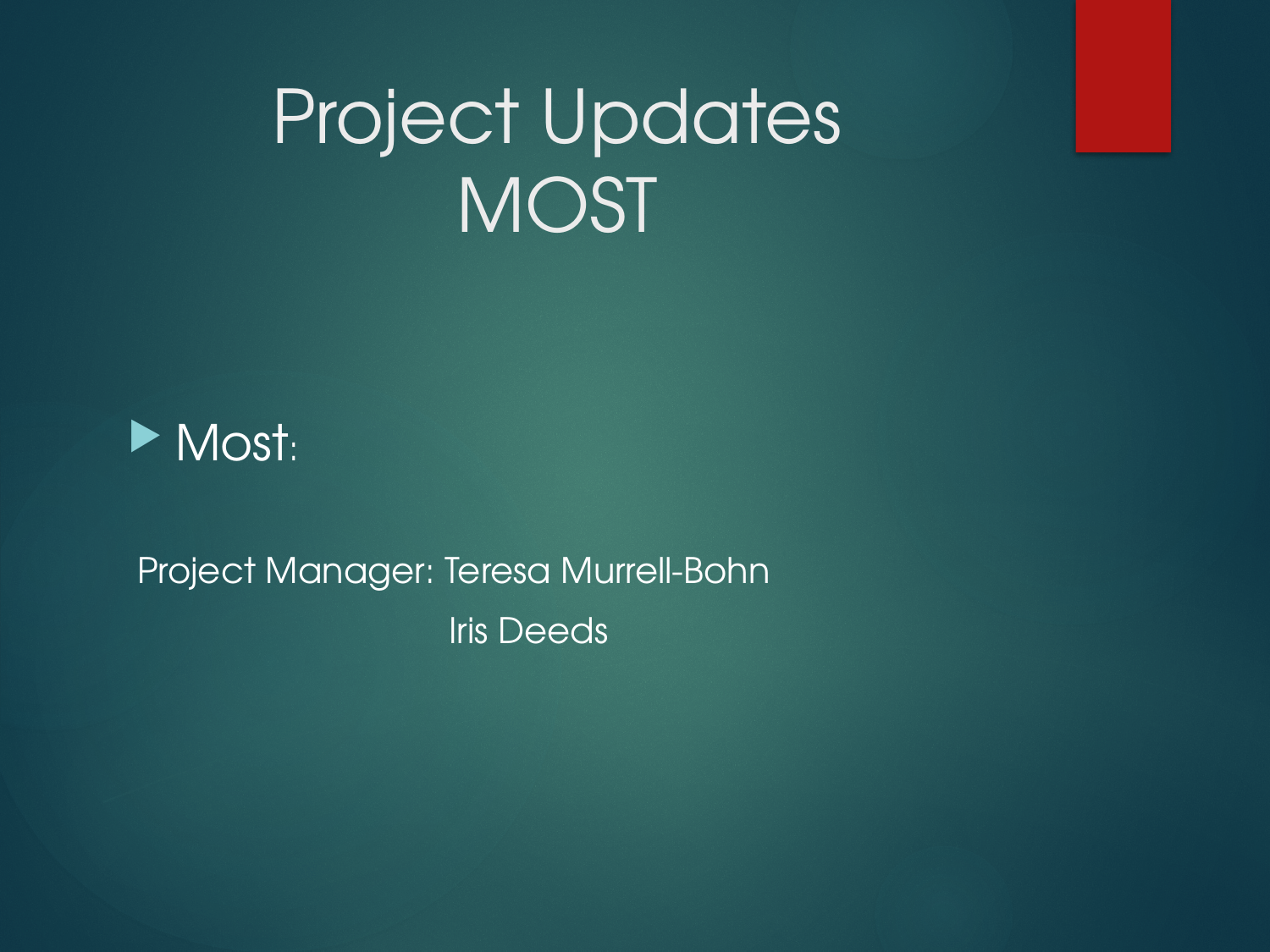

# Project Updates MOST

Most:

 Project Manager: Teresa Murrell-Bohn
                                 Iris Deeds